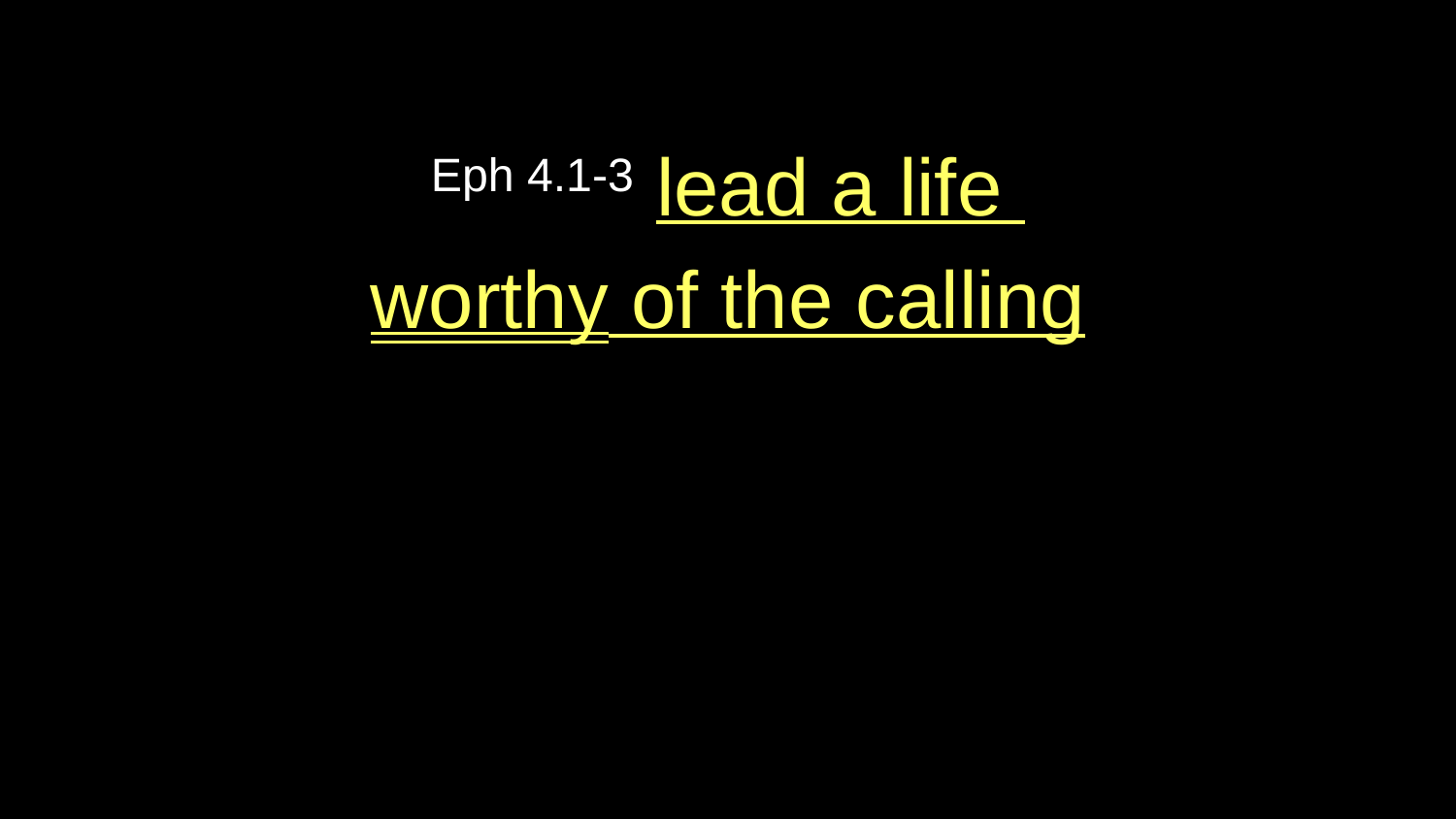

Eph 4.1-3 lead a life
worthy of the calling